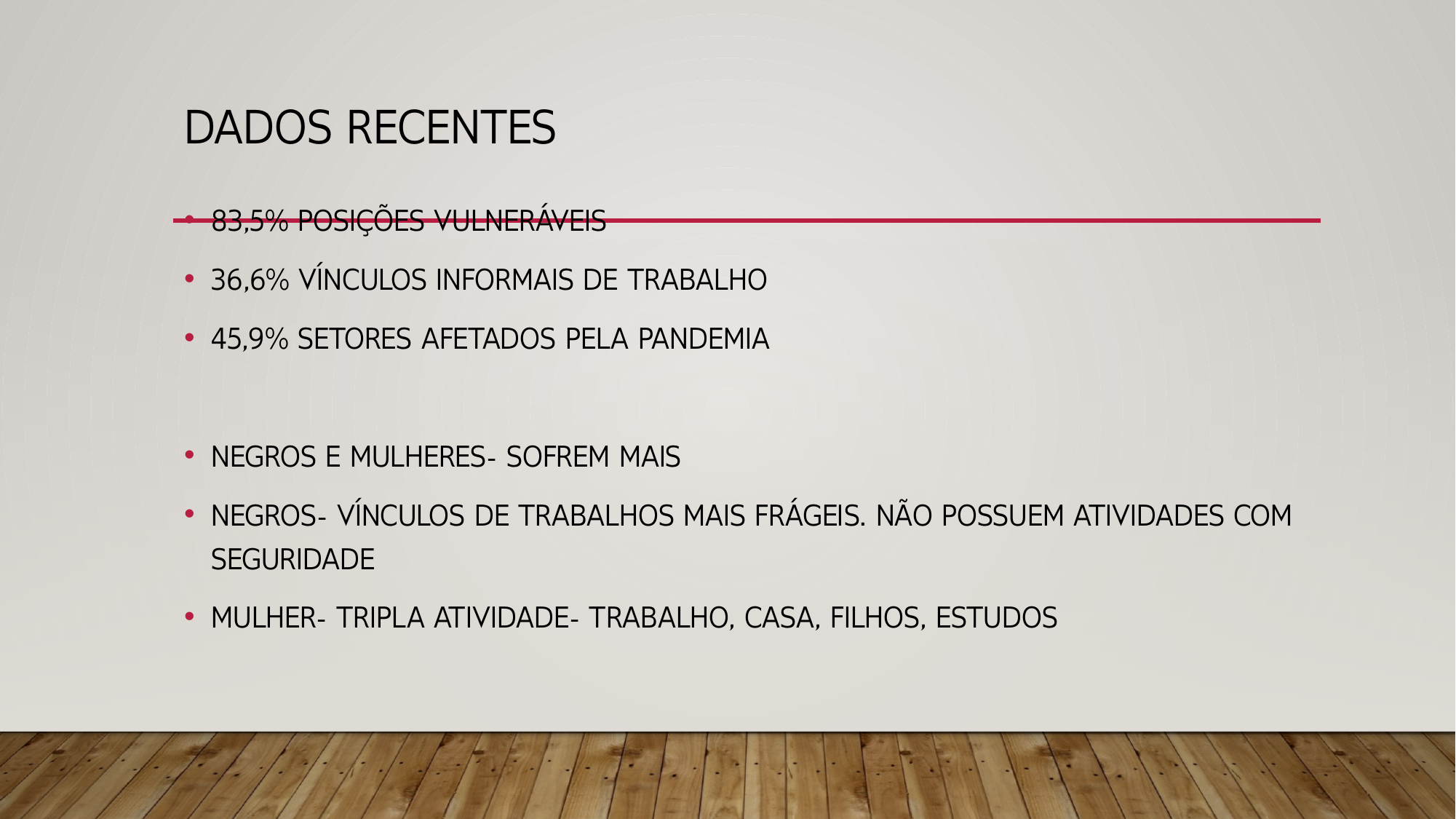

# DADOS RECENTES
83,5% POSIÇÕES VULNERÁVEIS
36,6% VÍNCULOS INFORMAIS DE TRABALHO
45,9% SETORES AFETADOS PELA PANDEMIA

NEGROS E MULHERES- SOFREM MAIS
NEGROS- VÍNCULOS DE TRABALHOS MAIS FRÁGEIS. NÃO POSSUEM ATIVIDADES COM SEGURIDADE
MULHER- TRIPLA ATIVIDADE- TRABALHO, CASA, FILHOS, ESTUDOS